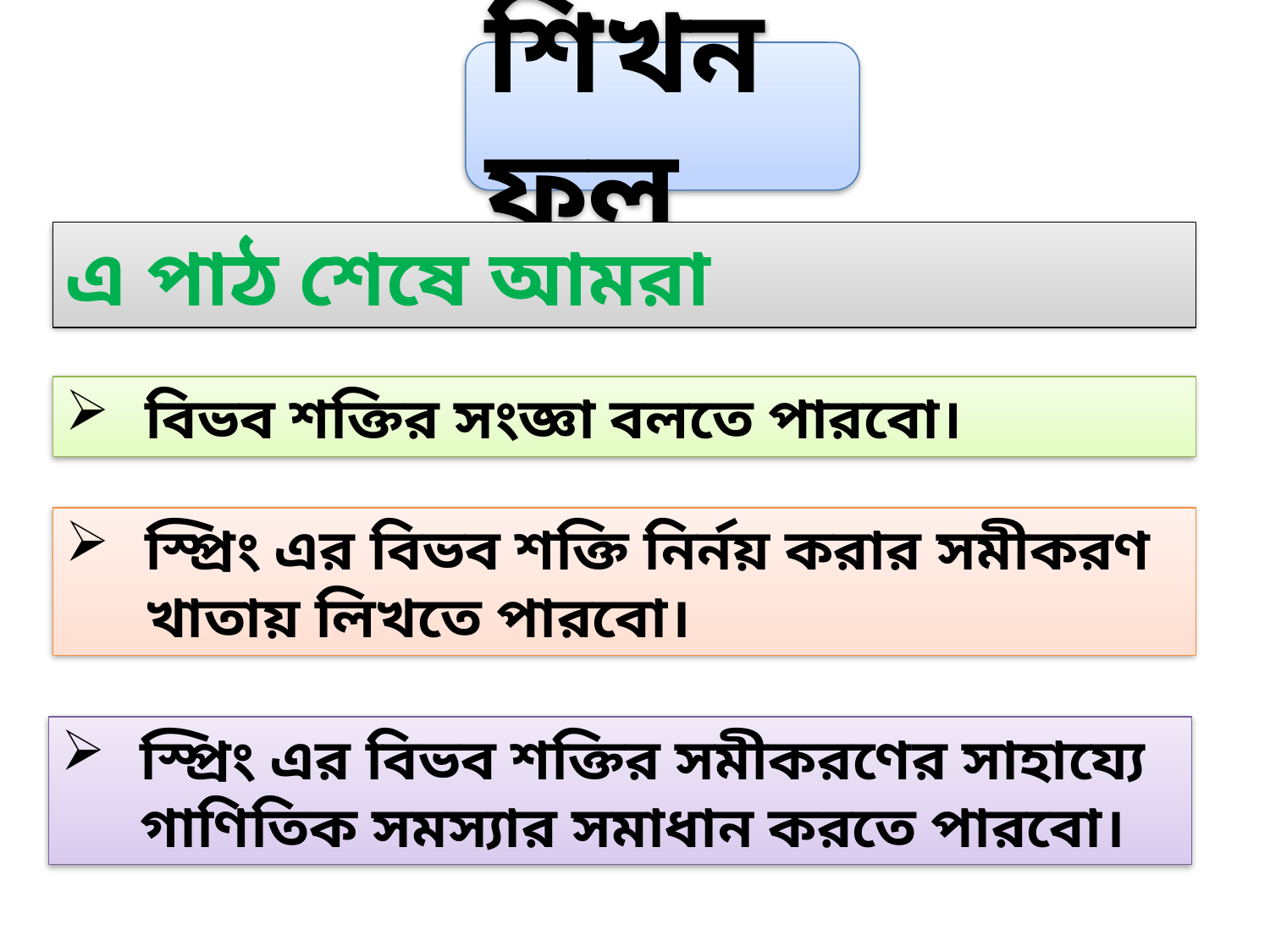

#
শিখনফল
এ পাঠ শেষে আমরা
বিভব শক্তির সংজ্ঞা বলতে পারবো।
স্প্রিং এর বিভব শক্তি নির্নয় করার সমীকরণ খাতায় লিখতে পারবো।
স্প্রিং এর বিভব শক্তির সমীকরণের সাহায্যে গাণিতিক সমস্যার সমাধান করতে পারবো।